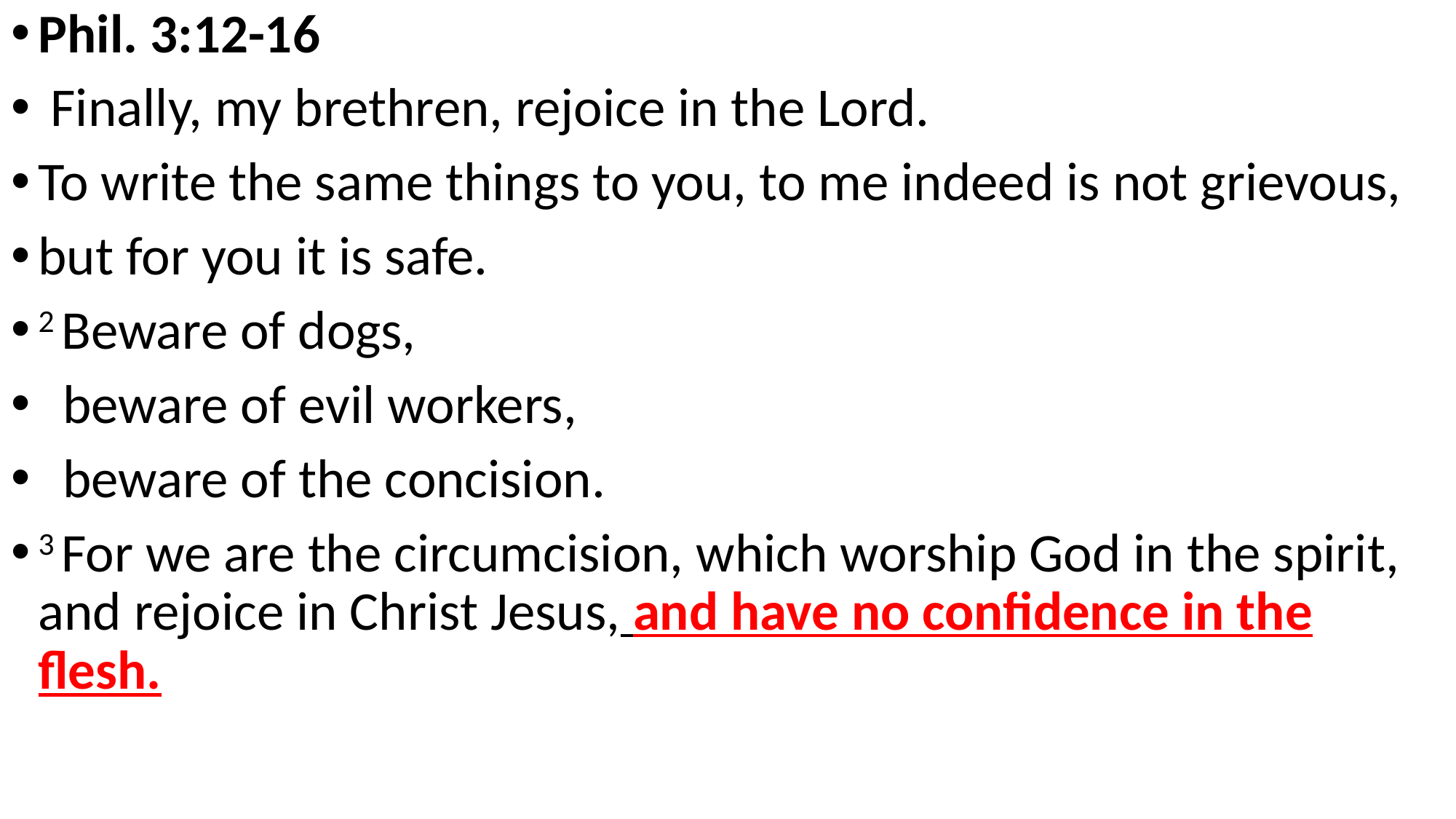

Phil. 3:12-16
 Finally, my brethren, rejoice in the Lord.
To write the same things to you, to me indeed is not grievous,
but for you it is safe.
2 Beware of dogs,
  beware of evil workers,
  beware of the concision.
3 For we are the circumcision, which worship God in the spirit, and rejoice in Christ Jesus, and have no confidence in the flesh.